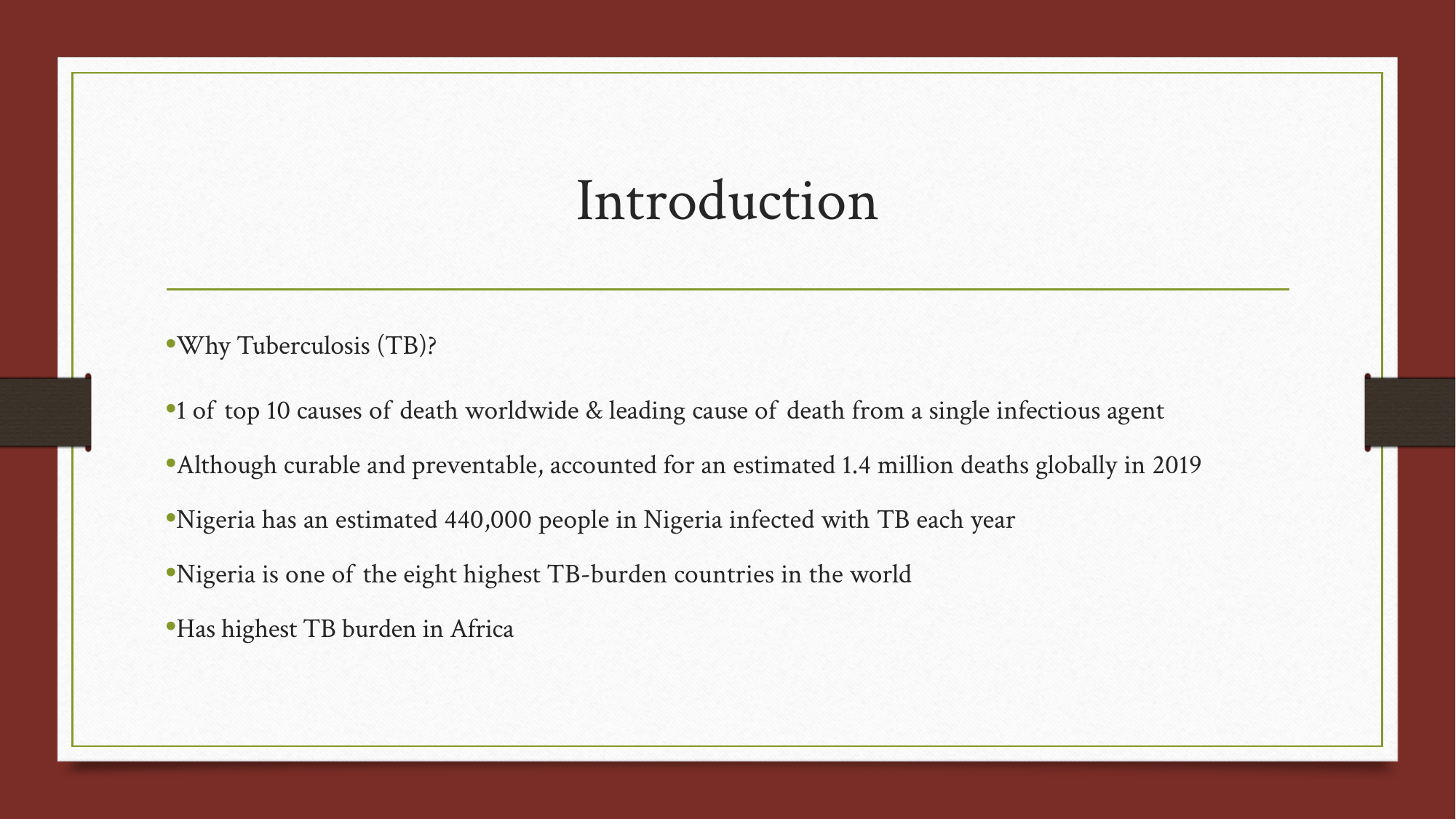

# Introduction
Why Tuberculosis (TB)?
1 of top 10 causes of death worldwide & leading cause of death from a single infectious agent
Although curable and preventable, accounted for an estimated 1.4 million deaths globally in 2019
Nigeria has an estimated 440,000 people in Nigeria infected with TB each year
Nigeria is one of the eight highest TB-burden countries in the world
Has highest TB burden in Africa